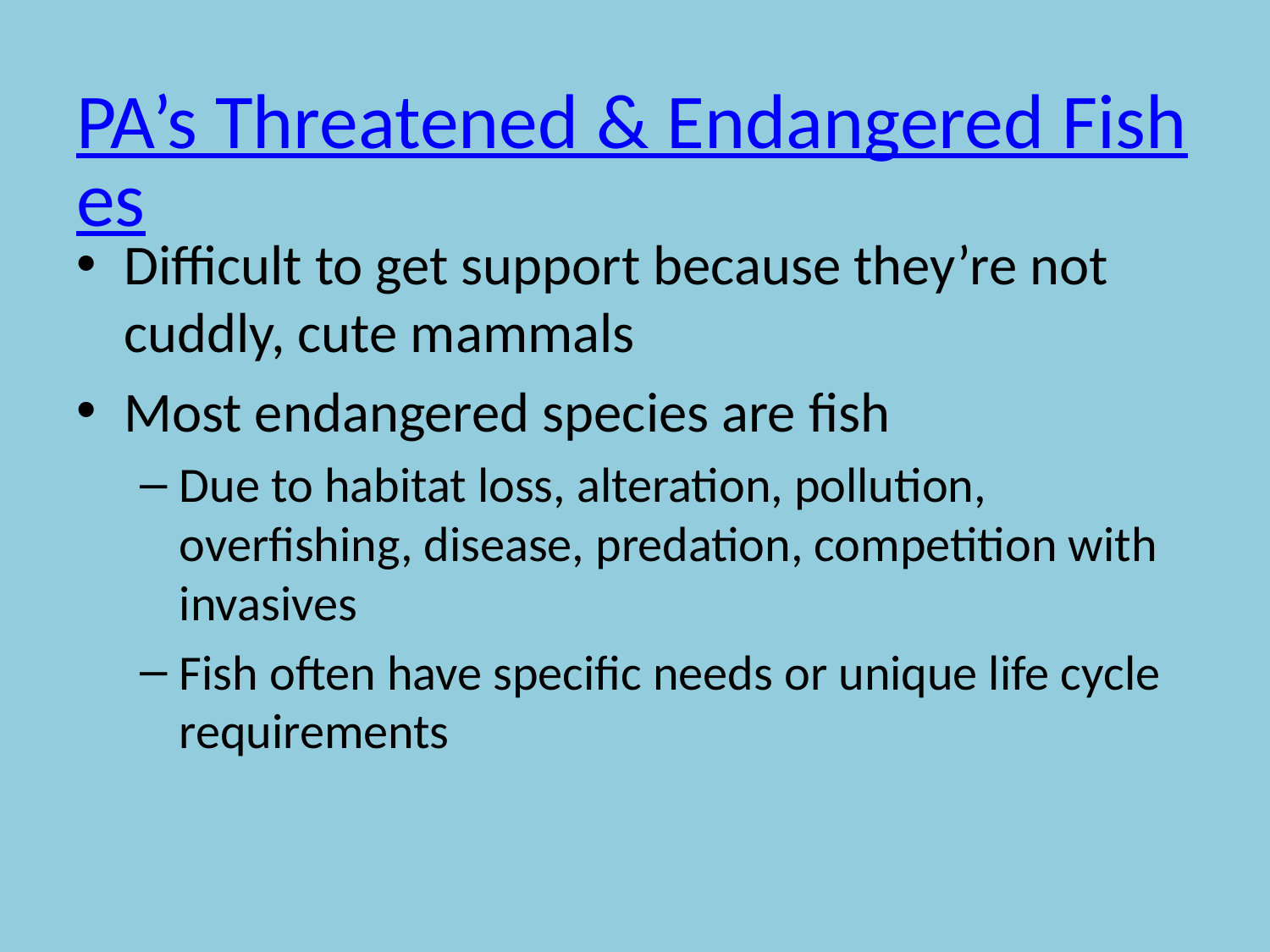

# PA’s Threatened & Endangered Fishes
Difficult to get support because they’re not cuddly, cute mammals
Most endangered species are fish
Due to habitat loss, alteration, pollution, overfishing, disease, predation, competition with invasives
Fish often have specific needs or unique life cycle requirements